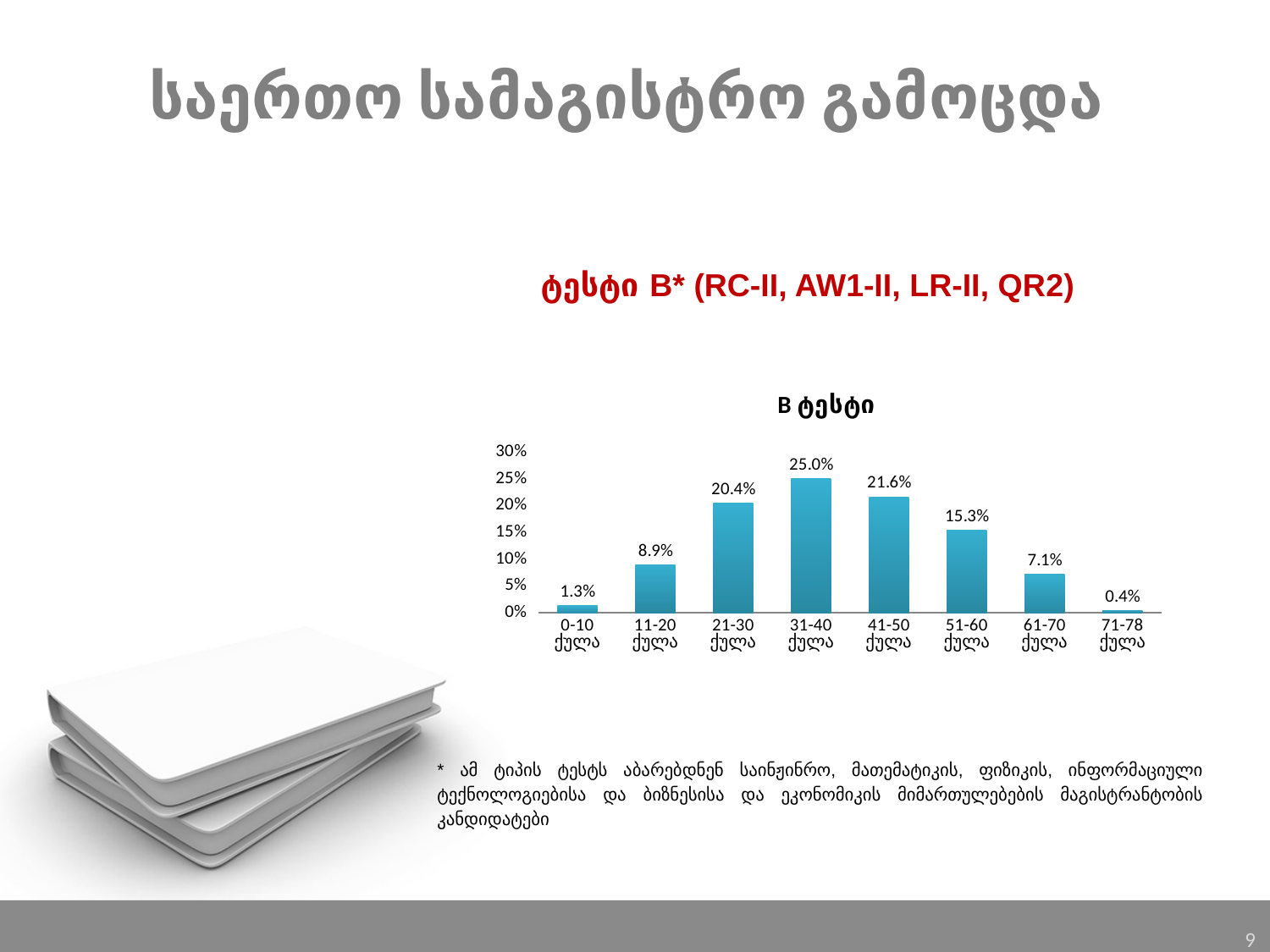

# საერთო სამაგისტრო გამოცდა
ტესტი B* (RC-II, AW1-II, LR-II, QR2)

### Chart: B ტესტი

| Category |  |
|---|---|
| 0-10 ქულა | 0.0127000254000508 |
| 11-20 ქულა | 0.08915417830835662 |
| 21-30 ქულა | 0.20421640843281685 |
| 31-40 ქულა | 0.24968249936499873 |
| 41-50 ქულა | 0.2159004318008636 |
| 51-60 ქულა | 0.15341630683261367 |
| 61-70 ქულა | 0.07112014224028448 |
| 71-78 ქულა | 0.00381000762001524 |
* ამ ტიპის ტესტს აბარებდნენ საინჟინრო, მათემატიკის, ფიზიკის, ინფორმაციული ტექნოლოგიებისა და ბიზნესისა და ეკონომიკის მიმართულებების მაგისტრანტობის კანდიდატები

9